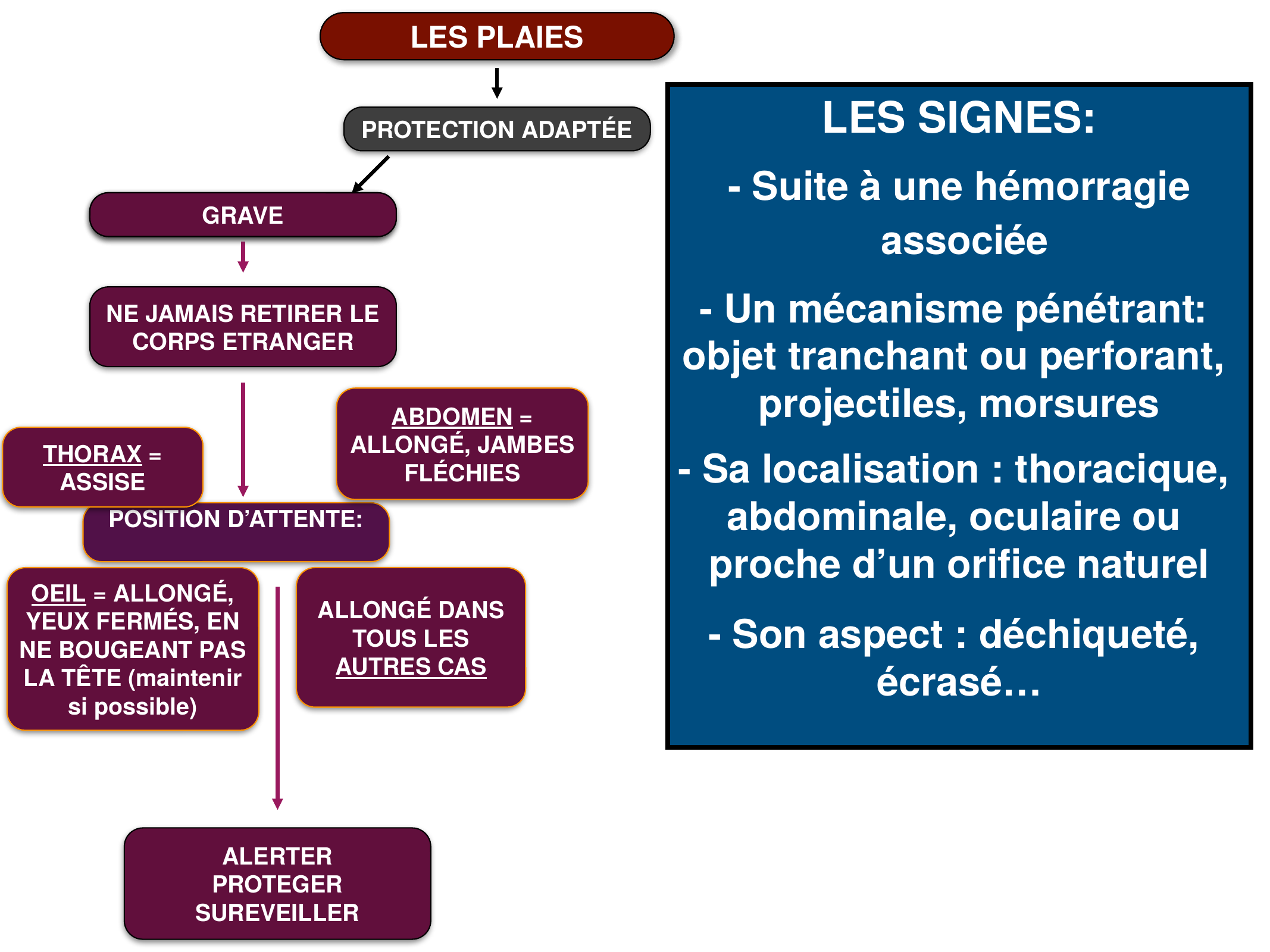

LES PLAIES
LES PLAIES

LES SIGNES:

LES RISQUES:

LES CAUSES:

- Une coupure            - Une piqûre
- Une éraflure              - Une morsure
PROTECTION ADAPTÉE
- Une aggravation immédiate de l’état de la victime par hémorragie ou défaillance respiratoire

- Suite à une hémorragie
 associée
GRAVE
GRAVE

- Un mécanisme pénétrant:
objet tranchant ou perforant,
projectiles, morsures
NE JAMAIS RETIRER LE CORPS ETRANGER

ABDOMEN = ALLONGÉ, JAMBES FLÉCHIES
THORAX = ASSISE
- Sa localisation : thoracique,
abdominale, oculaire ou
proche d’un orifice naturel
- Une infection secondaire dont la plus grave est le tétanos
POSITION D’ATTENTE:

OEIL = ALLONGÉ, YEUX FERMÉS, EN NE BOUGEANT PAS LA TÊTE (maintenir si possible)
ALLONGÉ DANS TOUS LES AUTRES CAS

- Son aspect : déchiqueté,
écrasé…
ALERTER
PROTEGER
SUREVEILLER